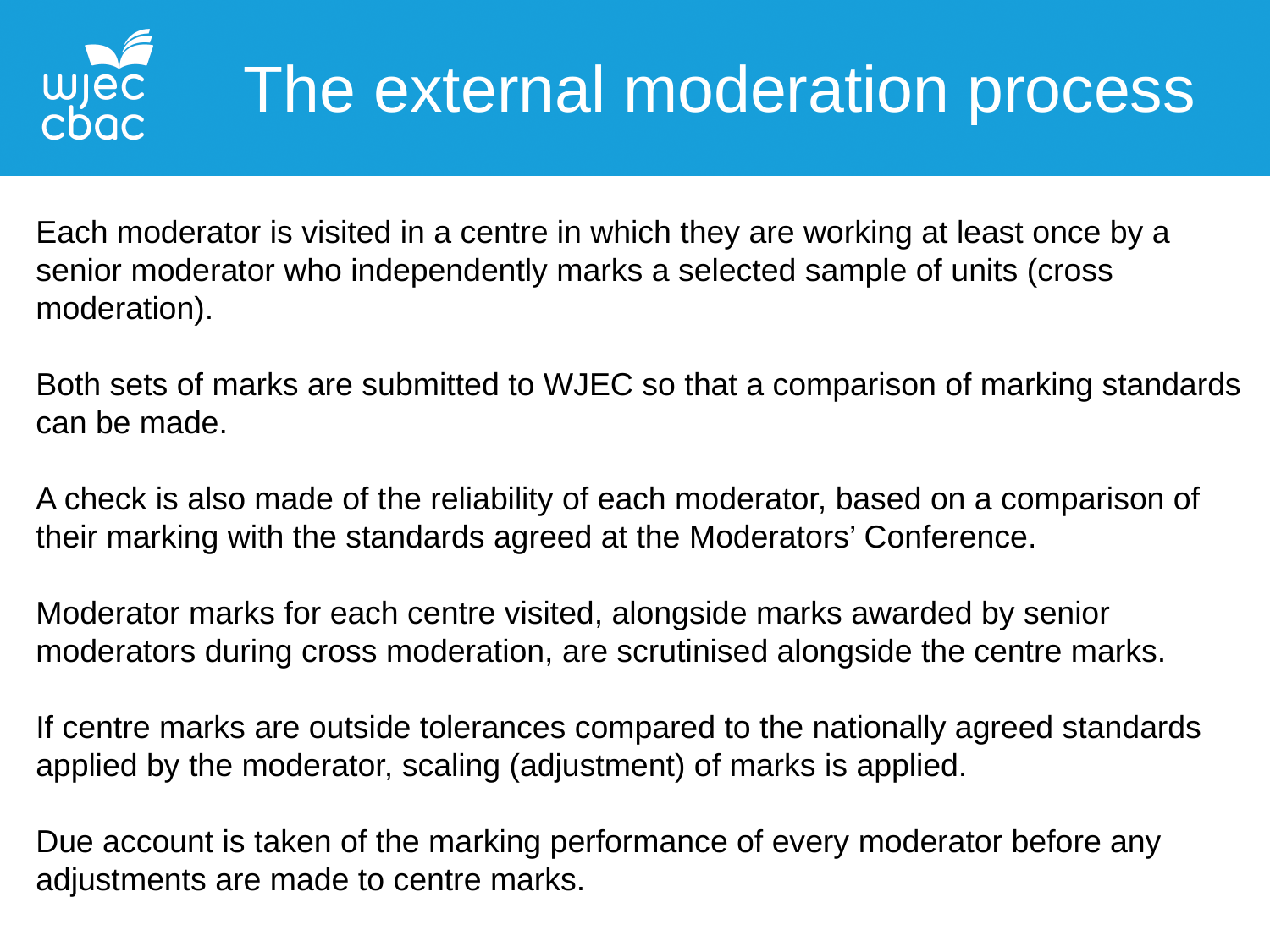

The external moderation process

Each moderator is visited in a centre in which they are working at least once by a senior moderator who independently marks a selected sample of units (cross moderation).

Both sets of marks are submitted to WJEC so that a comparison of marking standards can be made.

A check is also made of the reliability of each moderator, based on a comparison of their marking with the standards agreed at the Moderators’ Conference.

Moderator marks for each centre visited, alongside marks awarded by senior moderators during cross moderation, are scrutinised alongside the centre marks.

If centre marks are outside tolerances compared to the nationally agreed standards applied by the moderator, scaling (adjustment) of marks is applied.

Due account is taken of the marking performance of every moderator before any adjustments are made to centre marks.